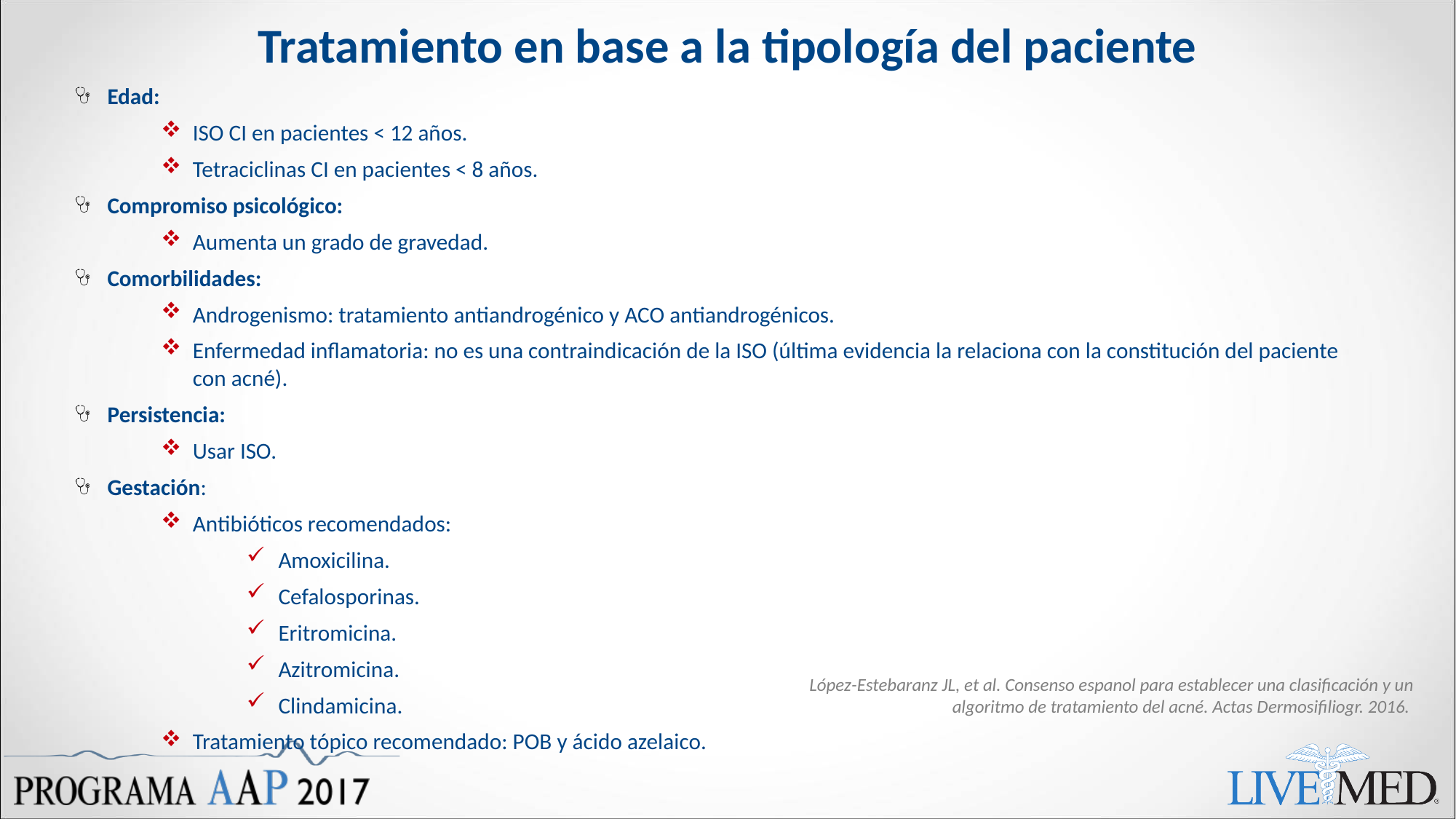

# Tratamiento en base a la tipología del paciente
Edad:
ISO CI en pacientes < 12 años.
Tetraciclinas CI en pacientes < 8 años.
Compromiso psicológico:
Aumenta un grado de gravedad.
Comorbilidades:
Androgenismo: tratamiento antiandrogénico y ACO antiandrogénicos.
Enfermedad inflamatoria: no es una contraindicación de la ISO (última evidencia la relaciona con la constitución del paciente con acné).
Persistencia:
Usar ISO.
Gestación:
Antibióticos recomendados:
Amoxicilina.
Cefalosporinas.
Eritromicina.
Azitromicina.
Clindamicina.
Tratamiento tópico recomendado: POB y ácido azelaico.

López-Estebaranz JL, et al. Consenso espanol para establecer una clasificación y un algoritmo de tratamiento del acné. Actas Dermosifiliogr. 2016.